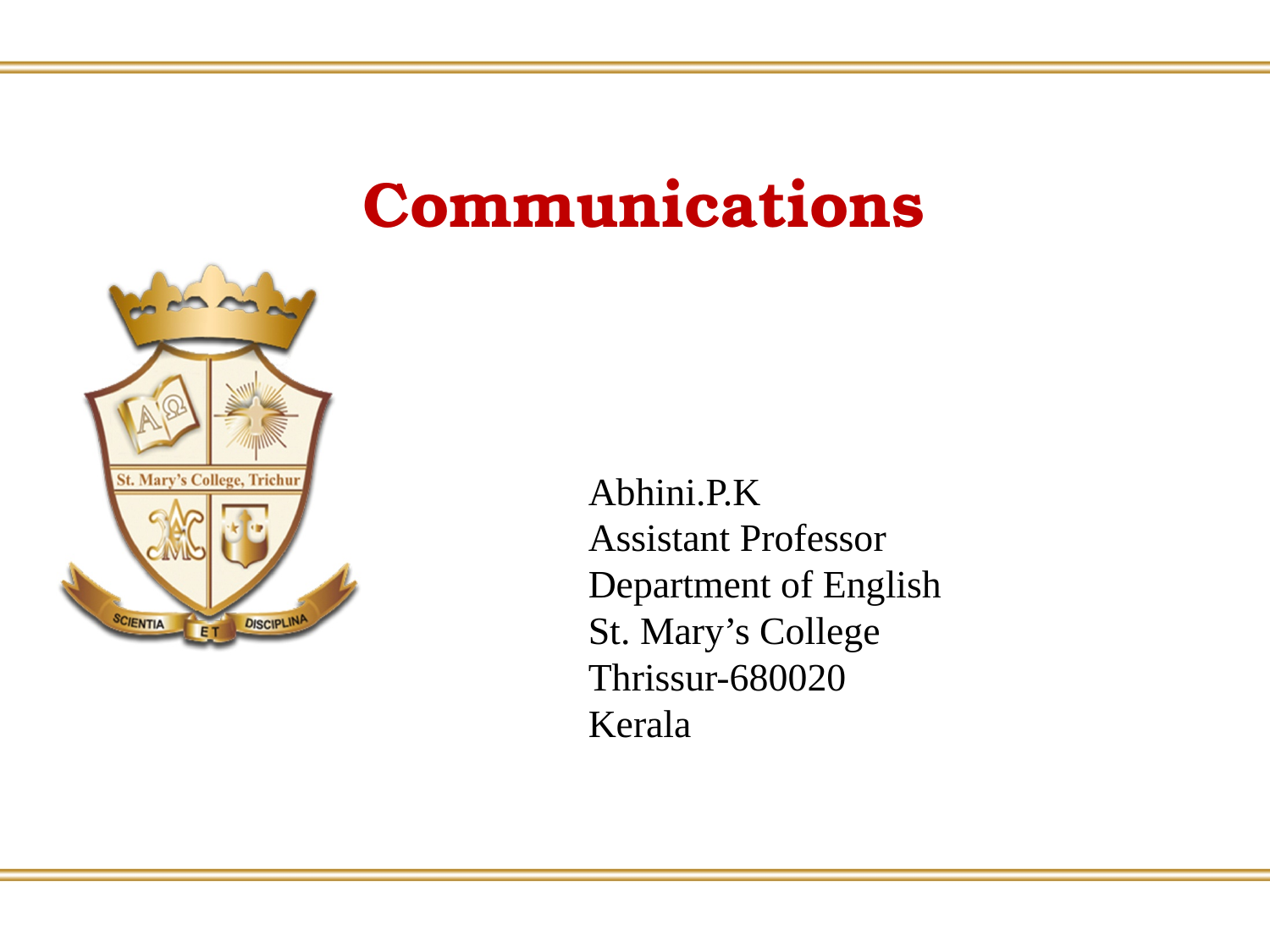

Communications
Abhini.P.K
Assistant Professor
Department of English
St. Mary’s College
Thrissur-680020
Kerala